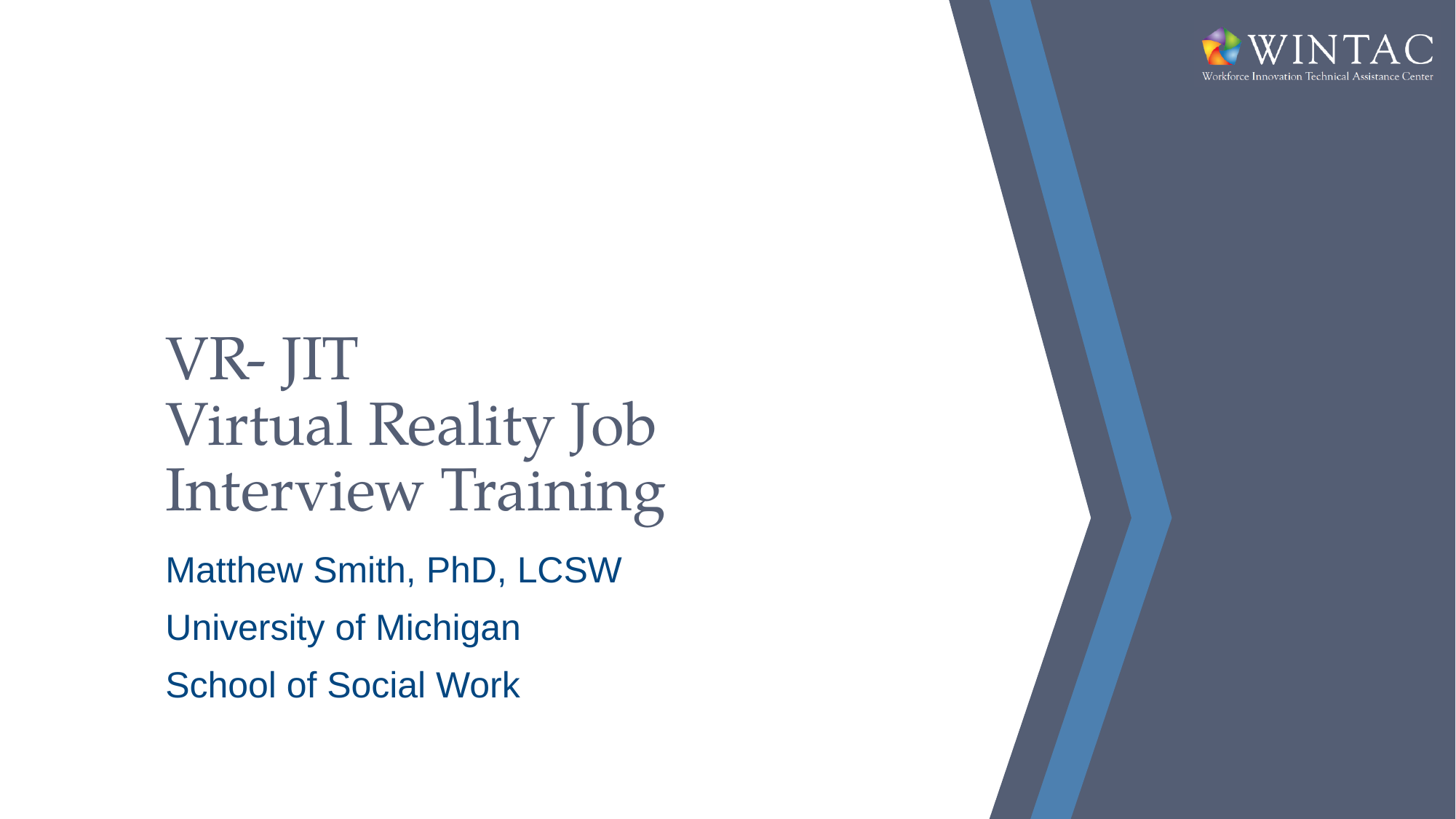

# VR- JIT Virtual Reality Job Interview Training
Matthew Smith, PhD, LCSW
University of Michigan
School of Social Work